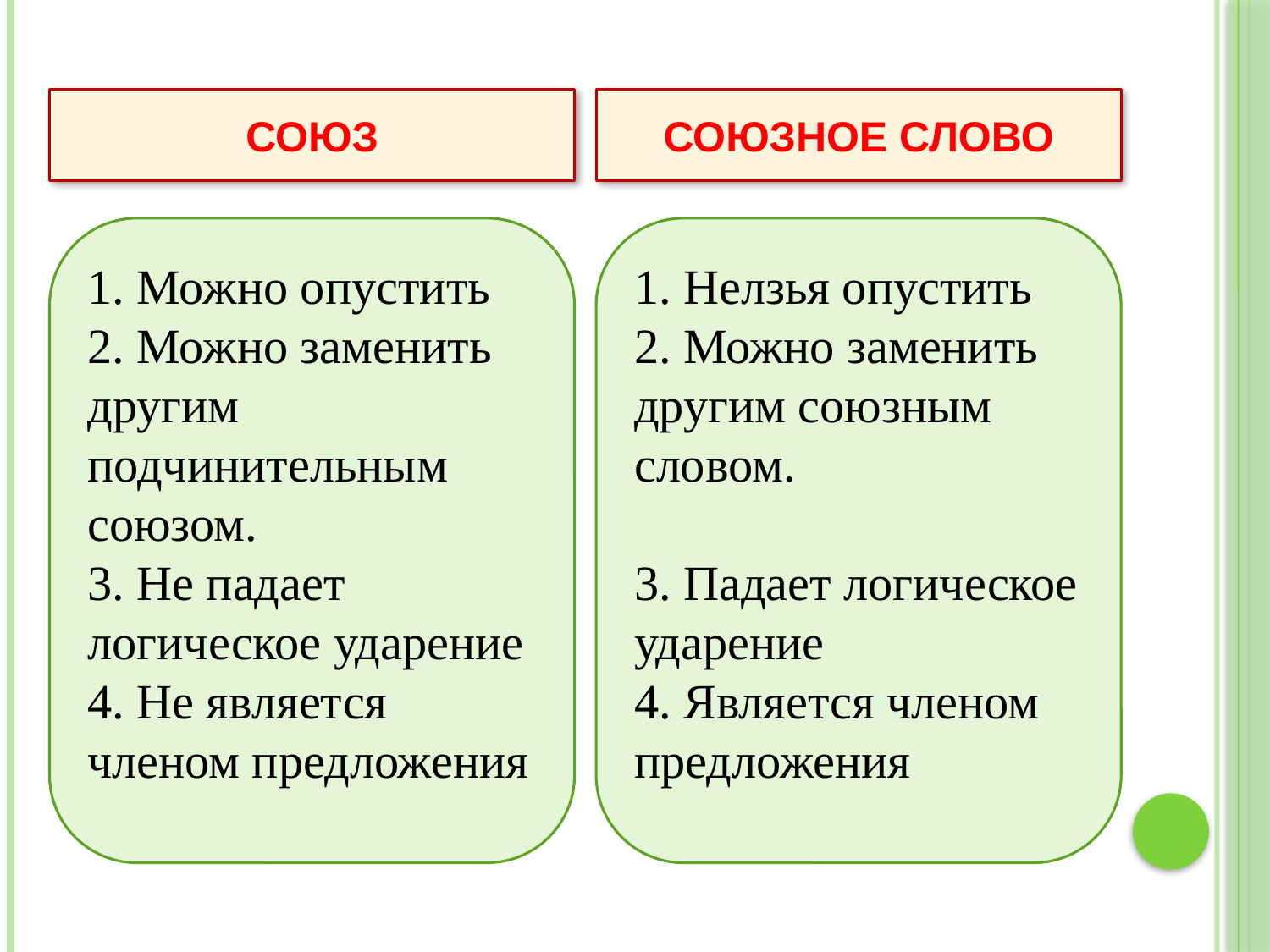

СОЮЗ
СОЮЗНОЕ СЛОВО
1. Можно опустить
2. Можно заменить другим подчинительным союзом.
3. Не падает логическое ударение
4. Не является членом предложения

1. Нелзья опустить
2. Можно заменить другим союзным словом.

3. Падает логическое ударение
4. Является членом предложения